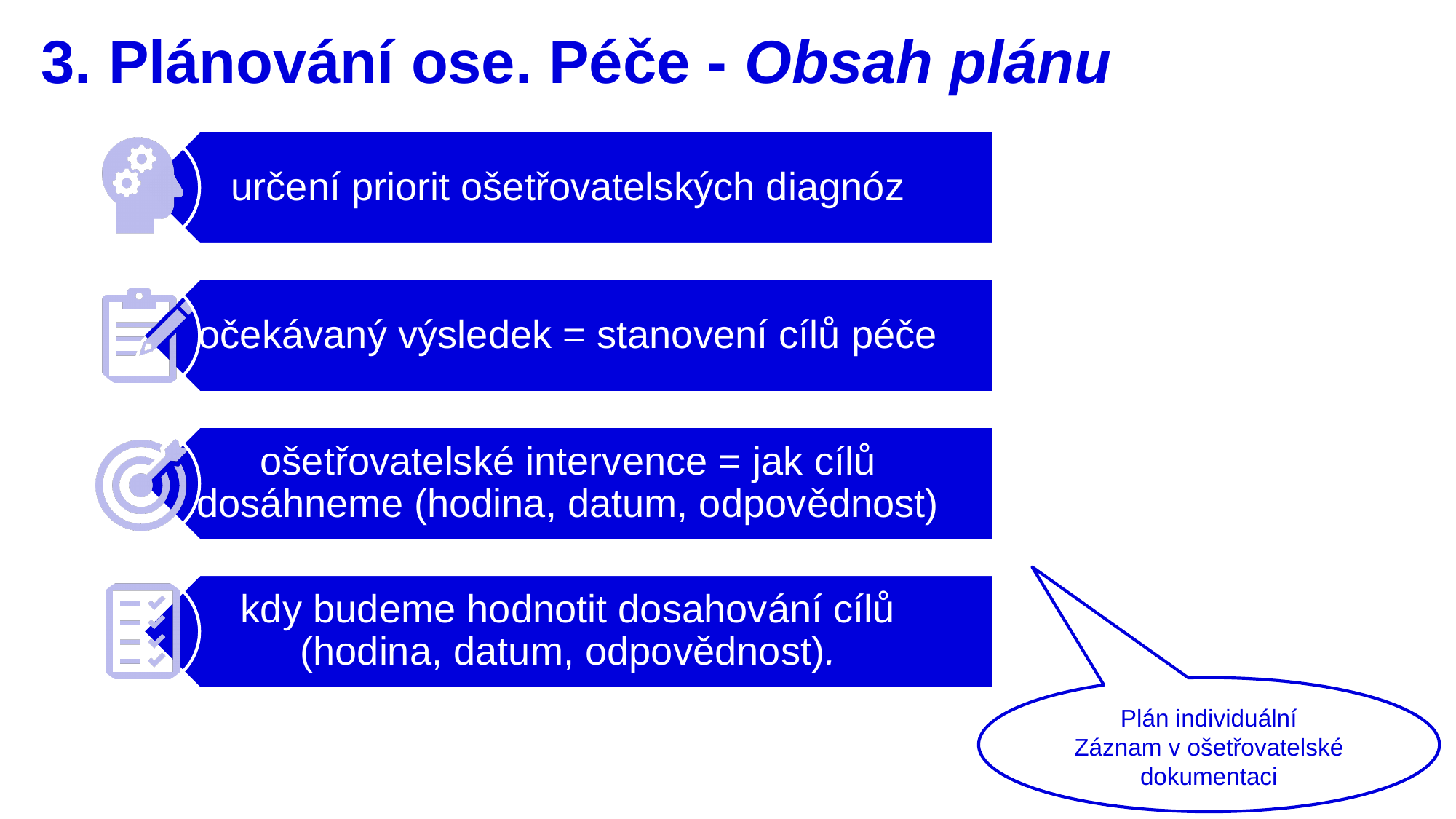

# 3. Plánování ose. Péče - Obsah plánu
určení priorit ošetřovatelských diagnóz
očekávaný výsledek = stanovení cílů péče
ošetřovatelské intervence = jak cílů dosáhneme (hodina, datum, odpovědnost)
kdy budeme hodnotit dosahování cílů (hodina, datum, odpovědnost).
Plán individuální
Záznam v ošetřovatelské dokumentaci